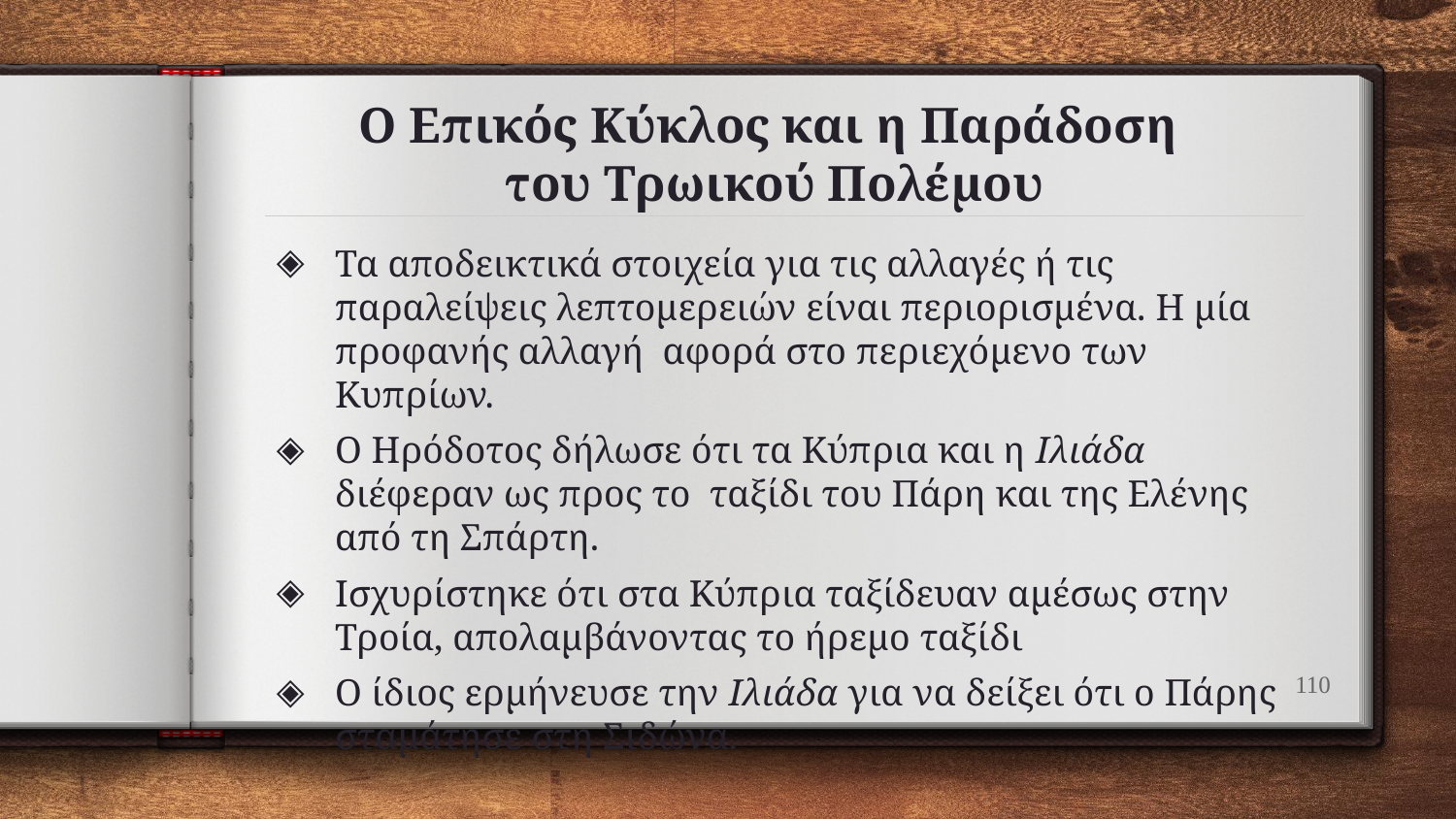

# Ο Επικός Κύκλος και η Παράδοση του Τρωικού Πολέμου
Τα αποδεικτικά στοιχεία για τις αλλαγές ή τις παραλείψεις λεπτομερειών είναι περιορισμένα. Η μία προφανής αλλαγή  αφορά στο περιεχόμενο των Κυπρίων.
Ο Ηρόδοτος δήλωσε ότι τα Κύπρια και η Ιλιάδα διέφεραν ως προς το  ταξίδι του Πάρη και της Ελένης από τη Σπάρτη.
Ισχυρίστηκε ότι στα Κύπρια ταξίδευαν αμέσως στην Τροία, απολαμβάνοντας το ήρεμο ταξίδι
Ο ίδιος ερμήνευσε την Ιλιάδα για να δείξει ότι ο Πάρης σταμάτησε στη Σιδώνα.

110